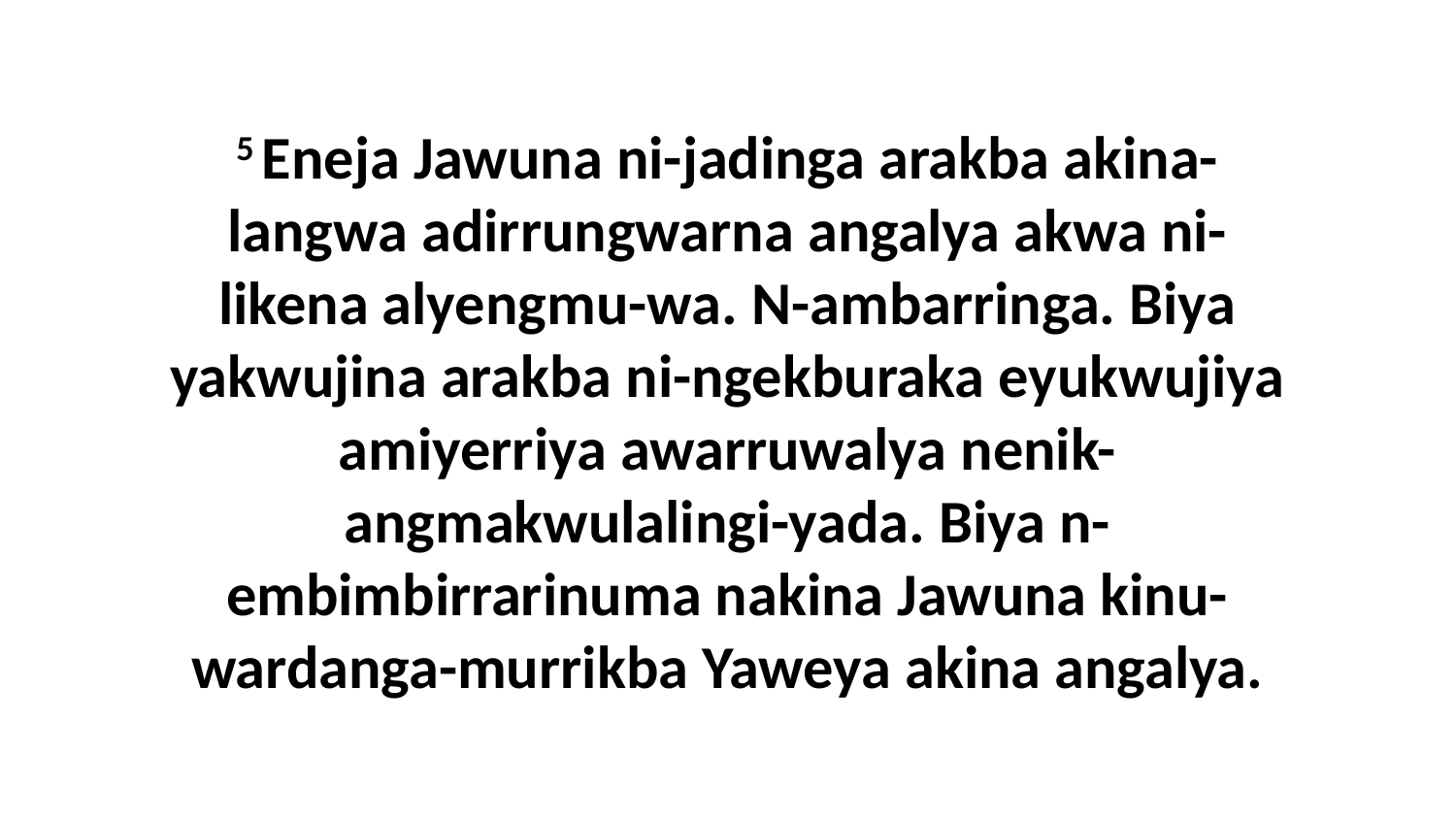

5 Eneja Jawuna ni-jadinga arakba akina-langwa adirrungwarna angalya akwa ni-likena alyengmu-wa. N-ambarringa. Biya yakwujina arakba ni-ngekburaka eyukwujiya amiyerriya awarruwalya nenik-angmakwulalingi-yada. Biya n-embimbirrarinuma nakina Jawuna kinu-wardanga-murrikba Yaweya akina angalya.